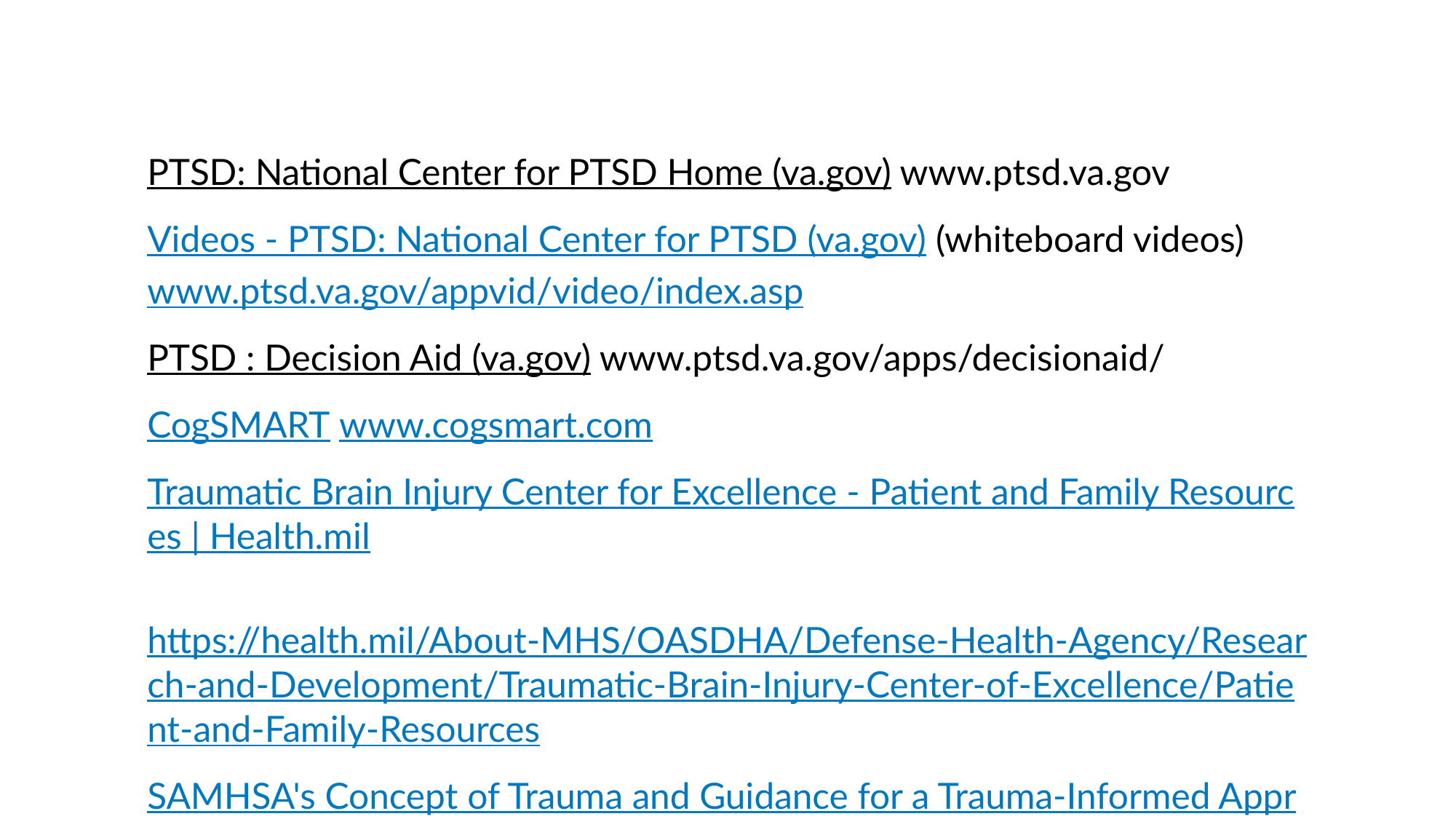

#
PTSD: National Center for PTSD Home (va.gov) www.ptsd.va.gov
Videos - PTSD: National Center for PTSD (va.gov) (whiteboard videos) www.ptsd.va.gov/appvid/video/index.asp
PTSD : Decision Aid (va.gov) www.ptsd.va.gov/apps/decisionaid/
CogSMART www.cogsmart.com
Traumatic Brain Injury Center for Excellence - Patient and Family Resources | Health.mil https://health.mil/About-MHS/OASDHA/Defense-Health-Agency/Research-and-Development/Traumatic-Brain-Injury-Center-of-Excellence/Patient-and-Family-Resources
SAMHSA's Concept of Trauma and Guidance for a Trauma-Informed Approach (hhs.gov)